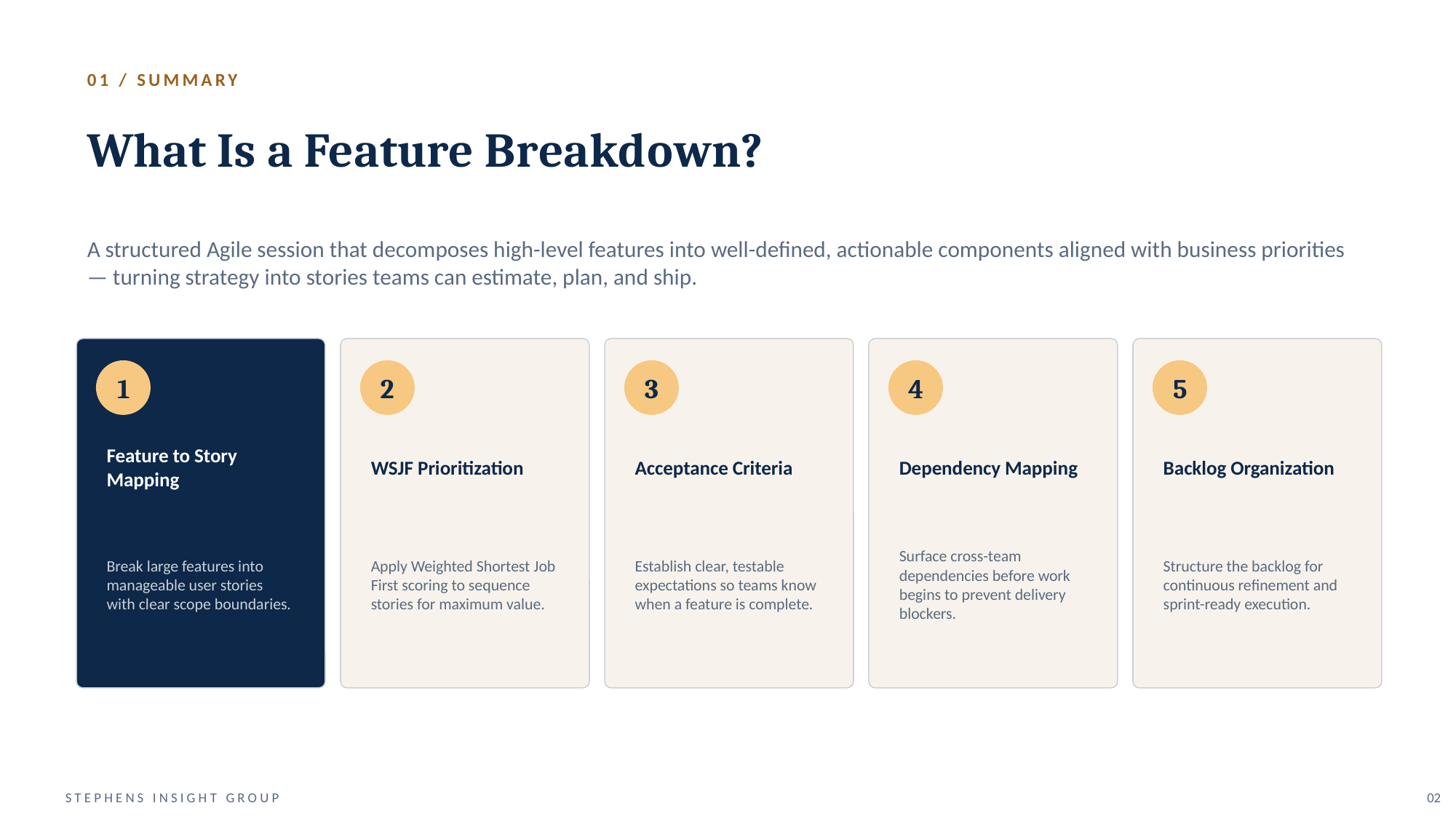

01 / SUMMARY
What Is a Feature Breakdown?
A structured Agile session that decomposes high-level features into well-defined, actionable components aligned with business priorities — turning strategy into stories teams can estimate, plan, and ship.

1

2

3

4

5
Feature to Story Mapping
WSJF Prioritization
Acceptance Criteria
Dependency Mapping
Backlog Organization
Break large features into manageable user stories with clear scope boundaries.
Apply Weighted Shortest Job First scoring to sequence stories for maximum value.
Establish clear, testable expectations so teams know when a feature is complete.
Surface cross-team dependencies before work begins to prevent delivery blockers.
Structure the backlog for continuous refinement and sprint-ready execution.
STEPHENS INSIGHT GROUP
02